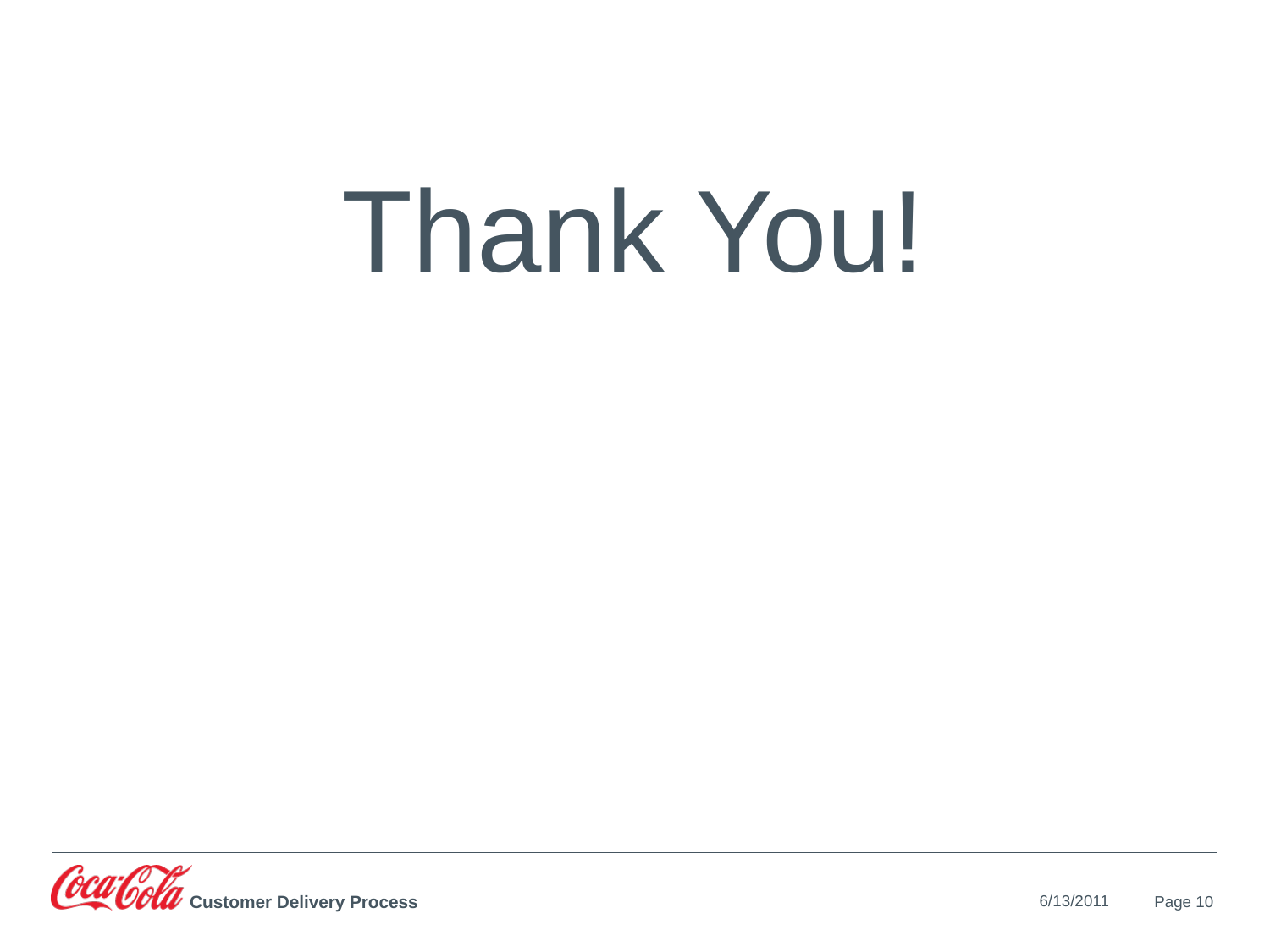

Thank You!
Page 10
6/13/2011
Customer Delivery Process